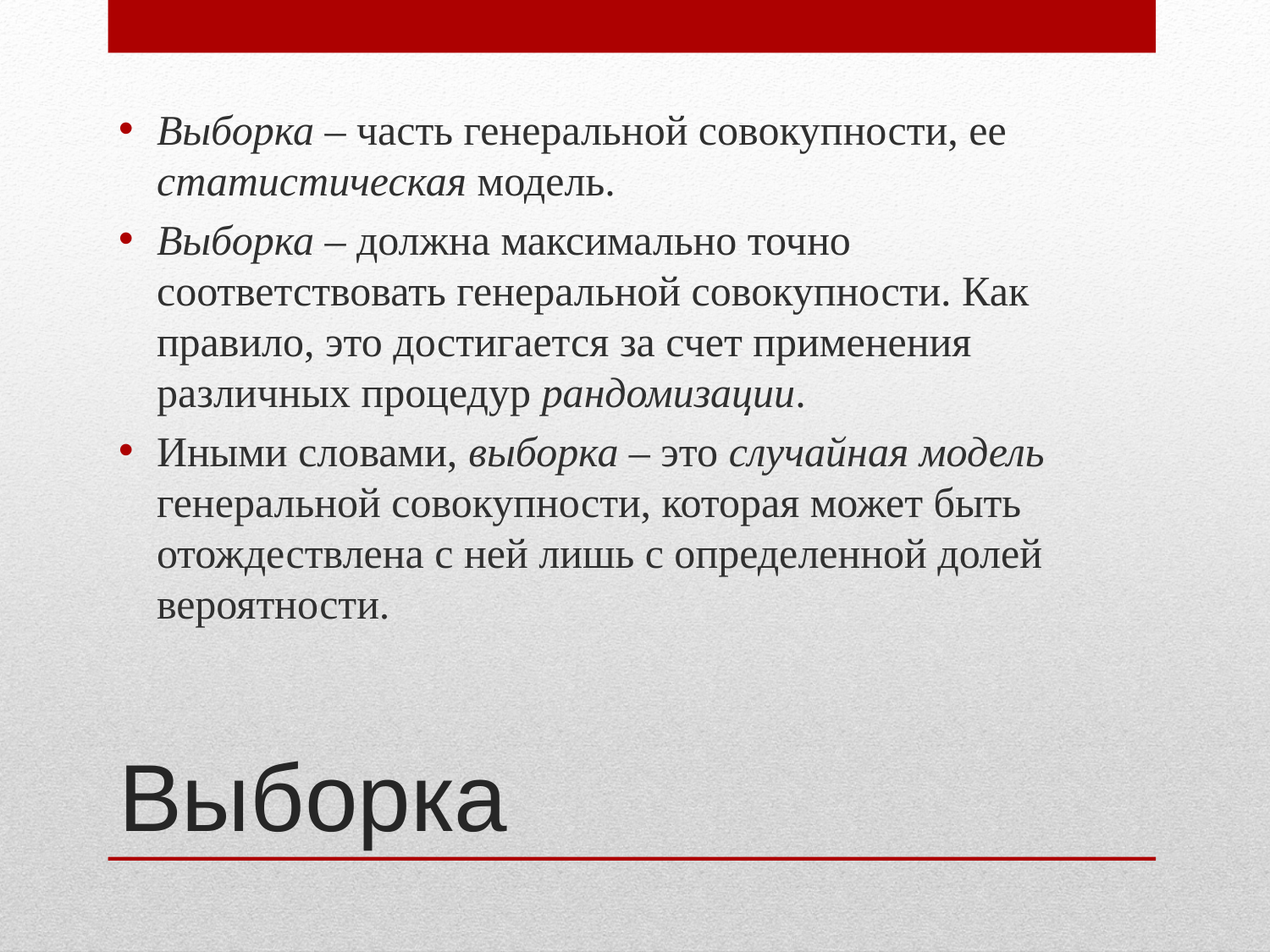

Выборка – часть генеральной совокупности, ее статистическая модель.
Выборка – должна максимально точно соответствовать генеральной совокупности. Как правило, это достигается за счет применения различных процедур рандомизации.
Иными словами, выборка – это случайная модель генеральной совокупности, которая может быть отождествлена с ней лишь с определенной долей вероятности.
# Выборка